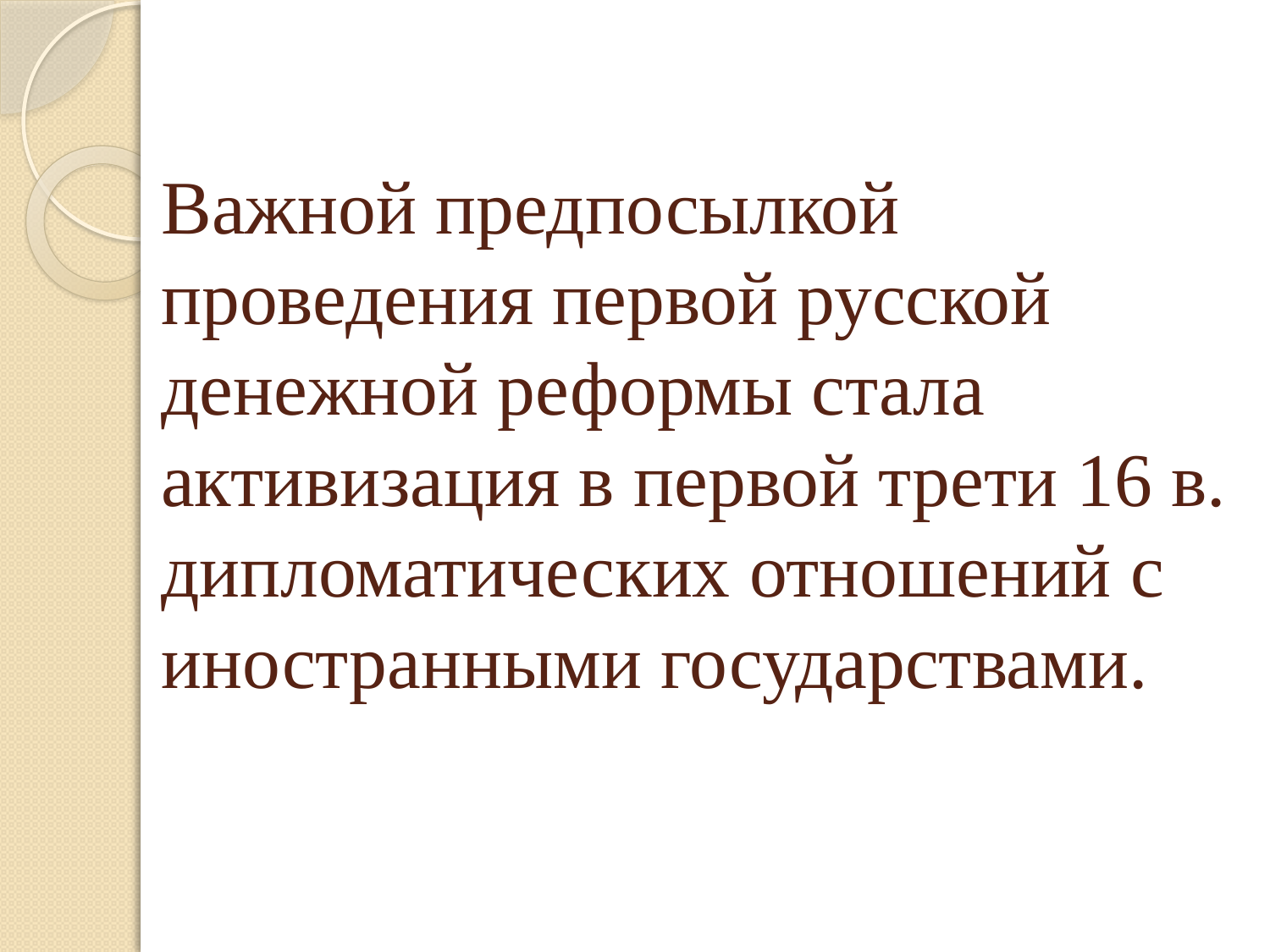

# Важной предпосылкой проведения первой русской денежной реформы стала активизация в первой трети 16 в. дипломатических отношений с иностранными государствами.